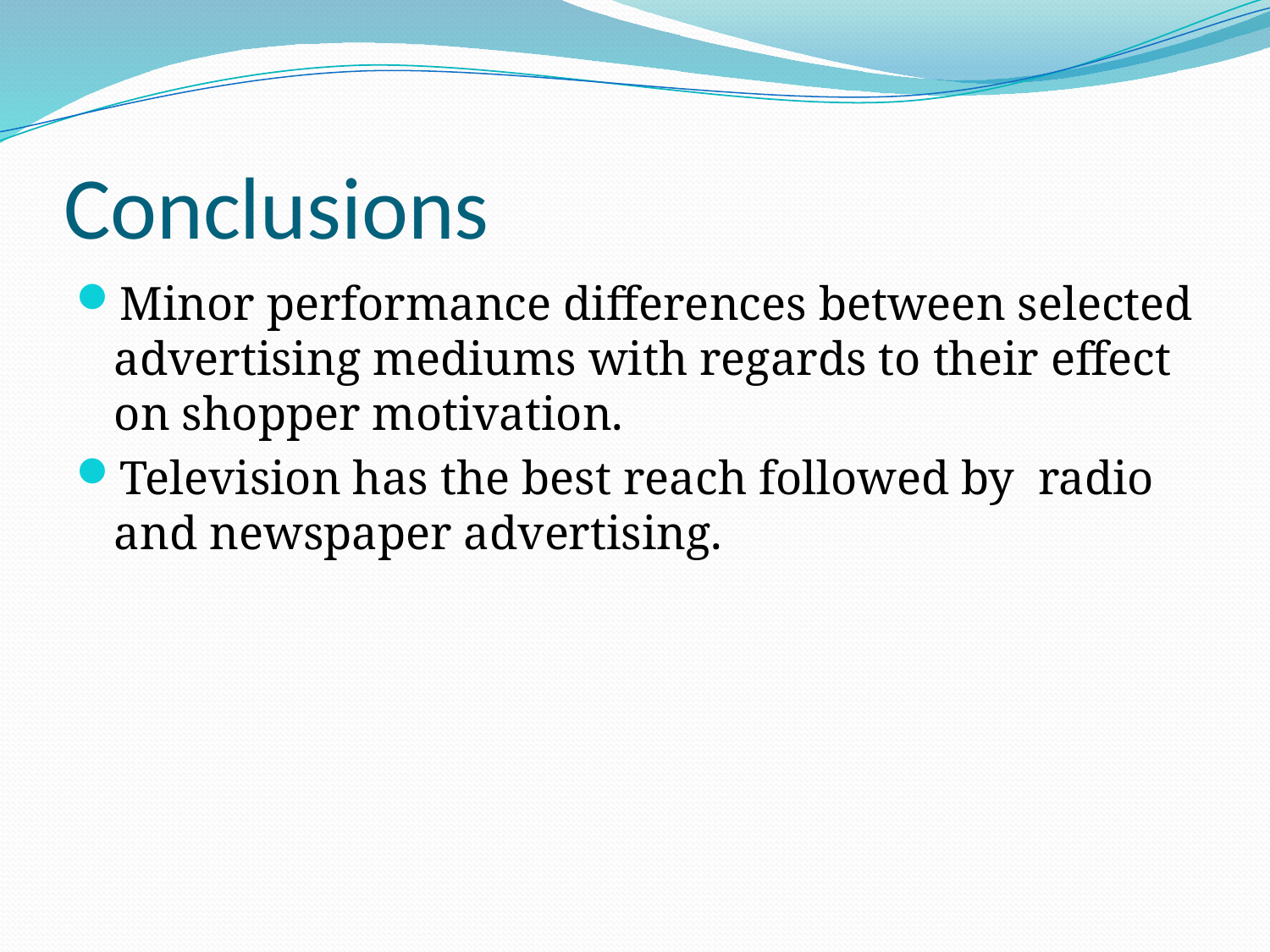

# Conclusions
Minor performance differences between selected advertising mediums with regards to their effect on shopper motivation.
Television has the best reach followed by  radio and newspaper advertising.